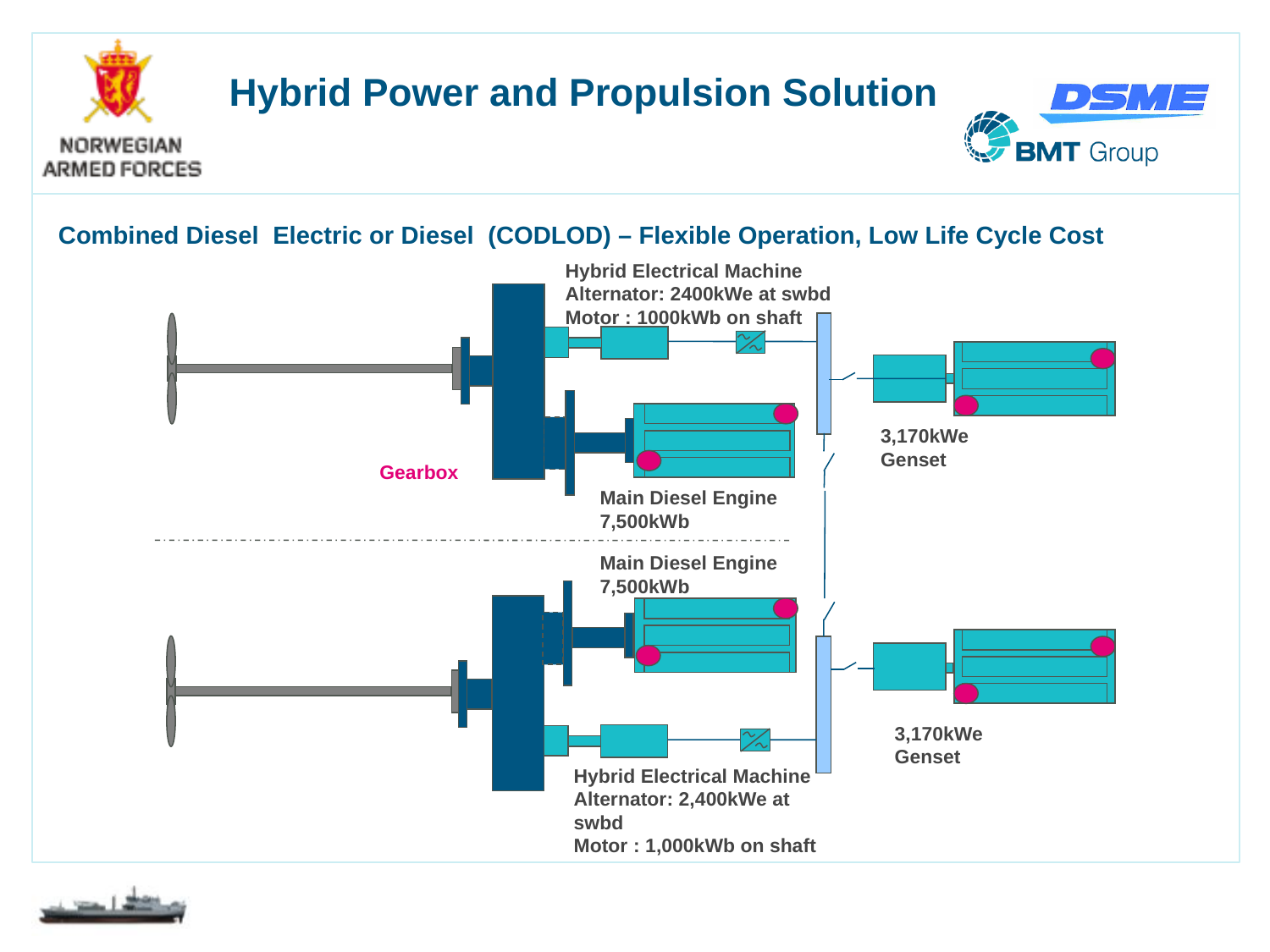

# Hybrid Power and Propulsion Solution
Combined Diesel  Electric or Diesel  (CODLOD) – Flexible Operation, Low Life Cycle Cost
Hybrid Electrical Machine
Alternator: 2400kWe at swbd
Motor : 1000kWb on shaft

3,170kWe Genset
Gearbox
Main Diesel Engine
7,500kWb

Main Diesel Engine
7,500kWb

3,170kWe Genset

Hybrid Electrical Machine
Alternator: 2,400kWe at swbd
Motor : 1,000kWb on shaft